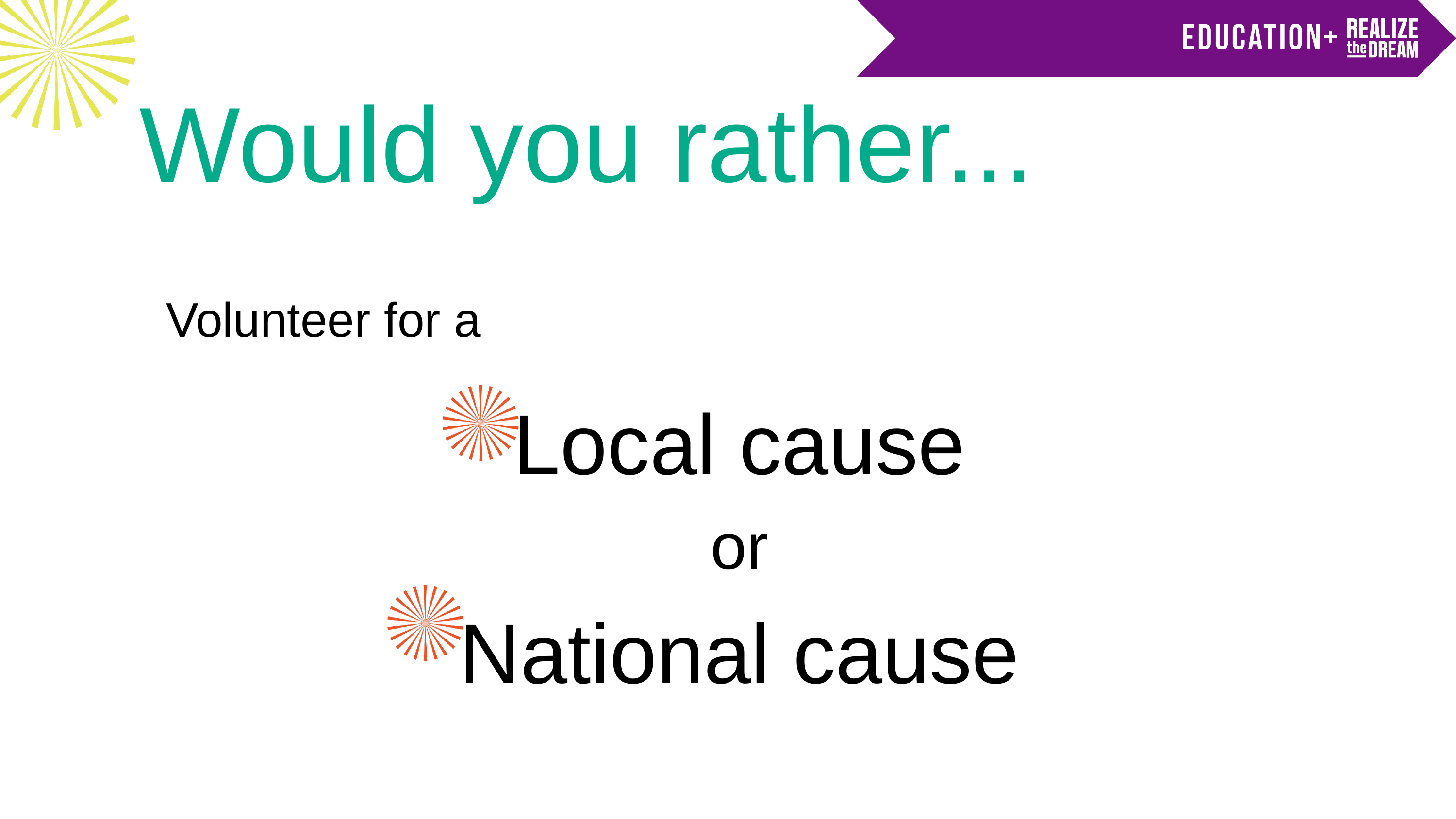

Would you rather...

Local cause
or
National cause
Volunteer for a